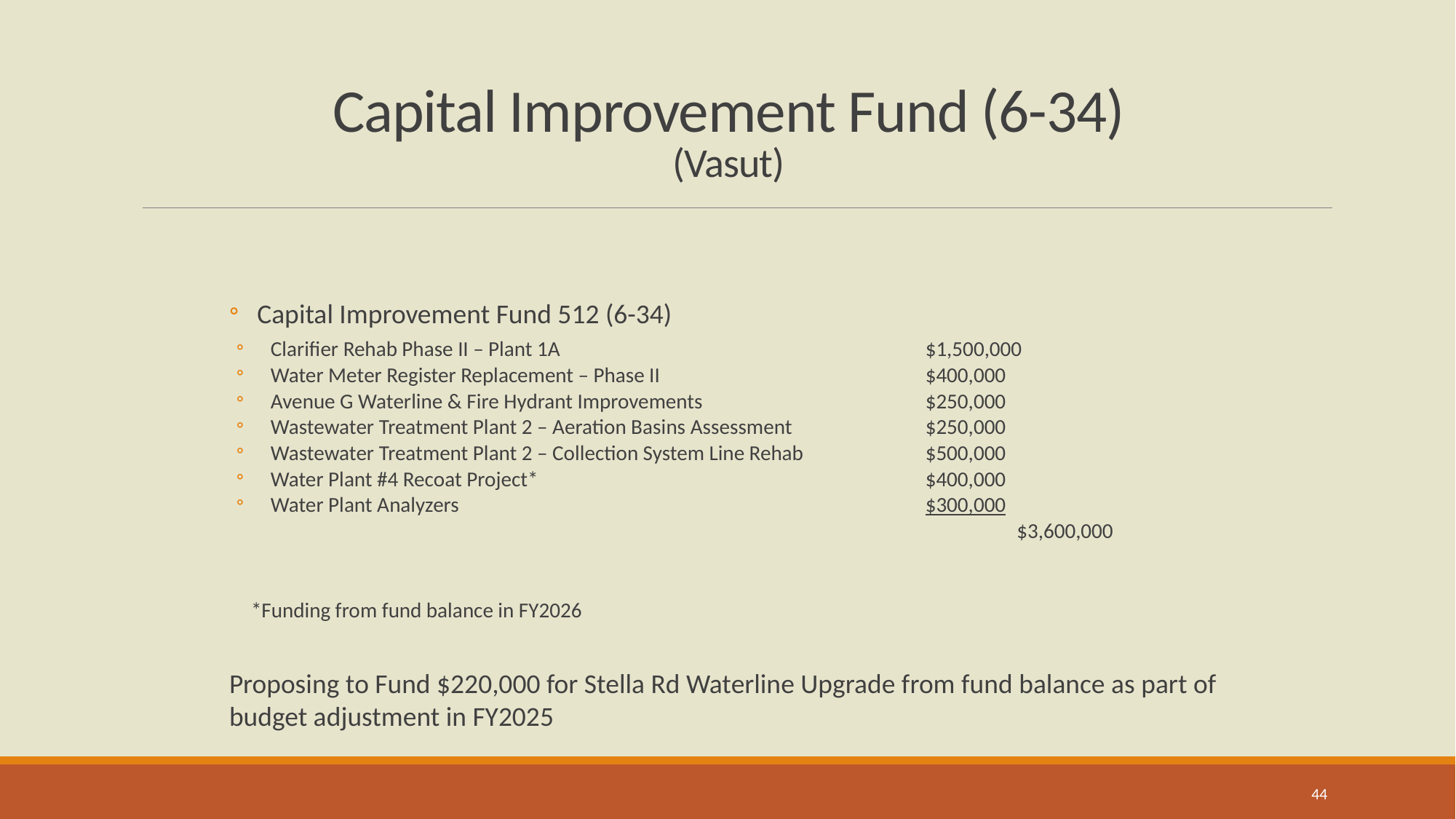

# Capital Improvement Fund (6-34) (Vasut)
Capital Improvement Fund 512 (6-34)
Clarifier Rehab Phase II – Plant 1A				$1,500,000
Water Meter Register Replacement – Phase II			$400,000
Avenue G Waterline & Fire Hydrant Improvements			$250,000
Wastewater Treatment Plant 2 – Aeration Basins Assessment		$250,000
Wastewater Treatment Plant 2 – Collection System Line Rehab		$500,000
Water Plant #4 Recoat Project*				$400,000
Water Plant Analyzers				      	$300,000
							$3,600,000

*Funding from fund balance in FY2026

Proposing to Fund $220,000 for Stella Rd Waterline Upgrade from fund balance as part of budget adjustment in FY2025

44